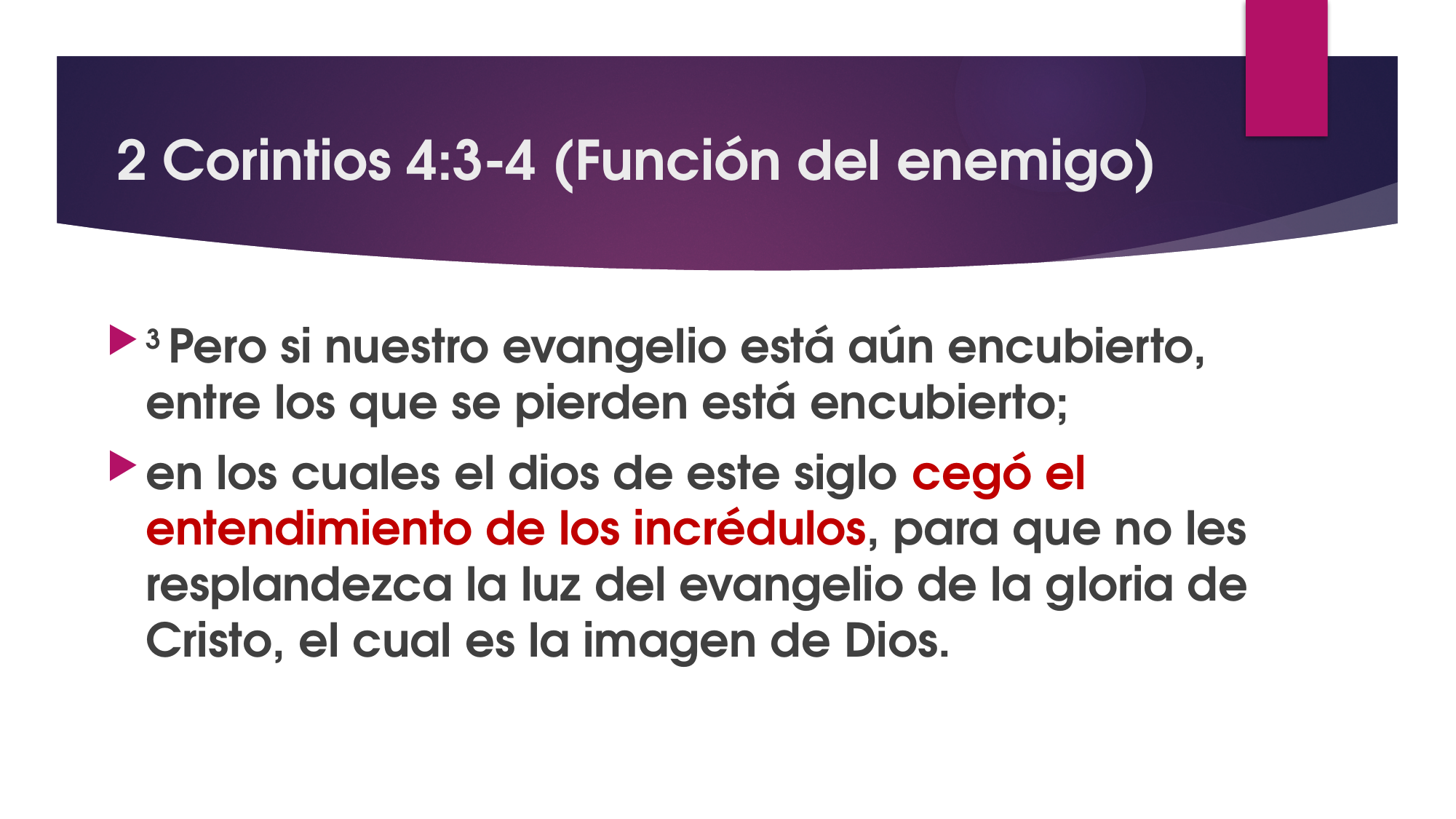

# 2 Corintios 4:3-4 (Función del enemigo)
3 Pero si nuestro evangelio está aún encubierto, entre los que se pierden está encubierto;
en los cuales el dios de este siglo cegó el entendimiento de los incrédulos, para que no les resplandezca la luz del evangelio de la gloria de Cristo, el cual es la imagen de Dios.